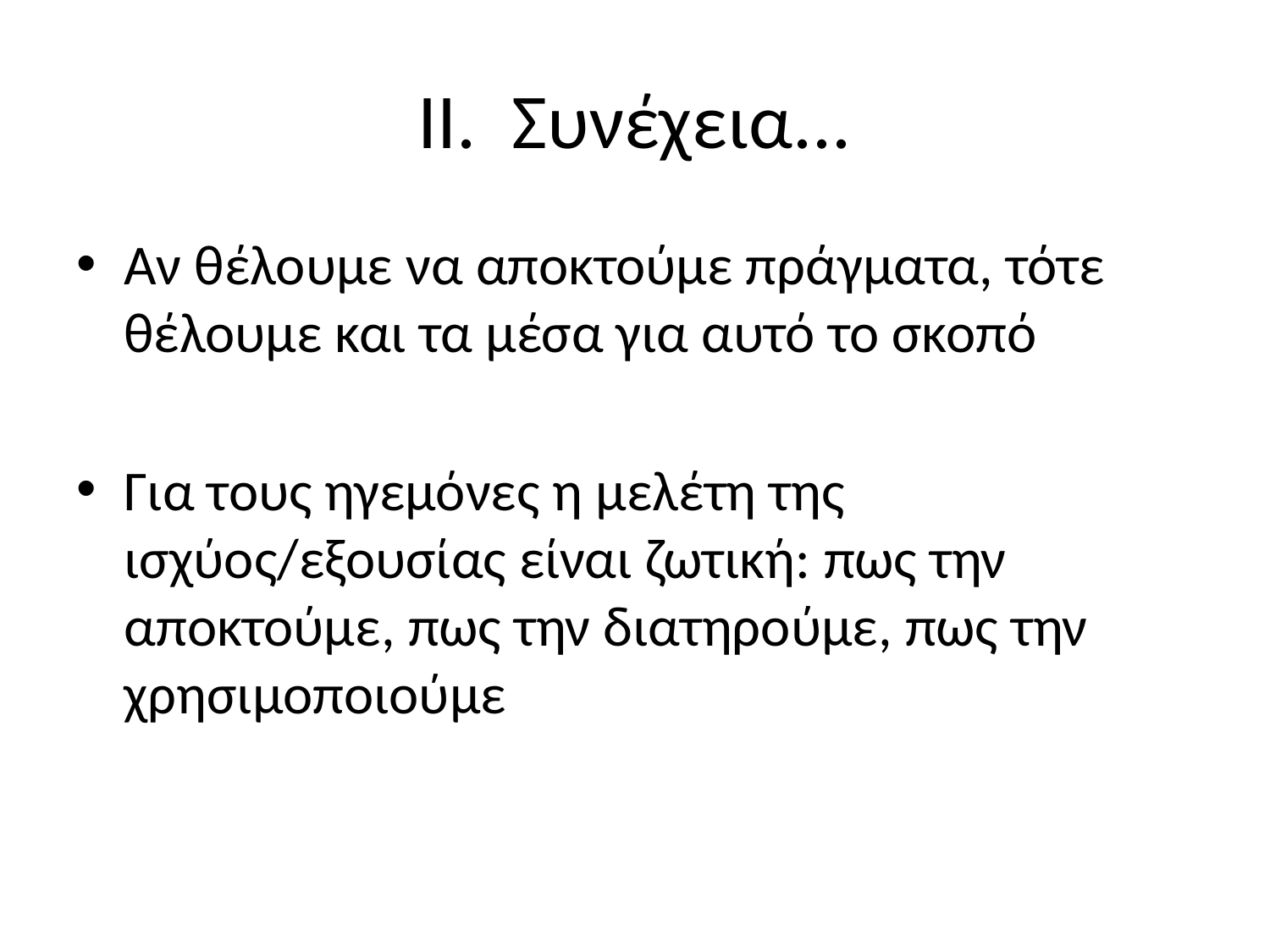

# II.  Συνέχεια...
Αν θέλουμε να αποκτούμε πράγματα, τότε θέλουμε και τα μέσα για αυτό το σκοπό

Για τους ηγεμόνες η μελέτη της ισχύος/εξουσίας είναι ζωτική: πως την αποκτούμε, πως την διατηρούμε, πως την χρησιμοποιούμε